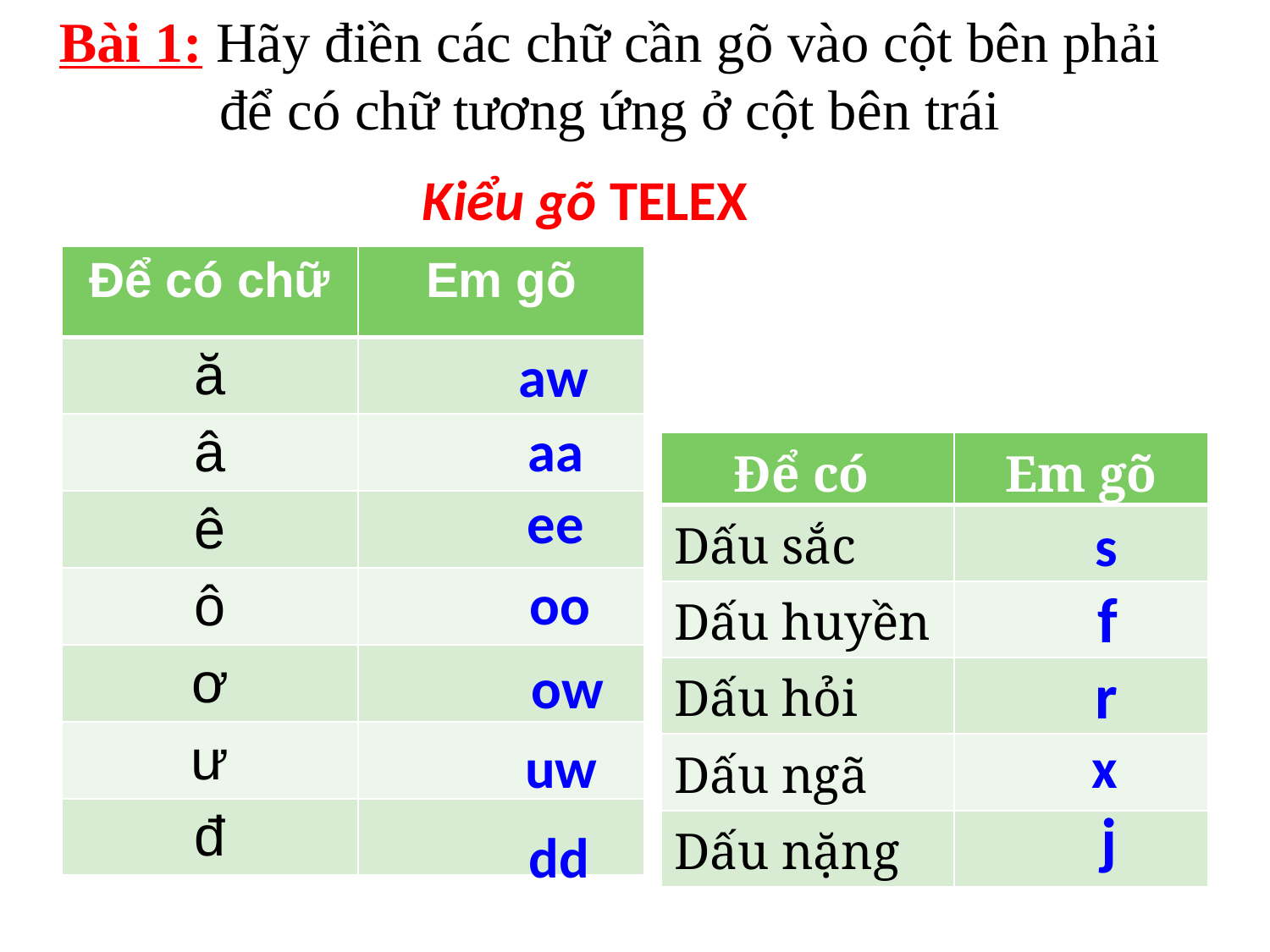

Bài 1: Hãy điền các chữ cần gõ vào cột bên phải để có chữ tương ứng ở cột bên trái
Kiểu gõ TELEX
| Để có chữ | Em gõ |
| --- | --- |
| ă |  |
| â |  |
| ê |  |
| ô |  |
| ơ |  |
| ư |  |
| đ |  |
aw

aa
| Để có | Em gõ |
| --- | --- |
| Dấu sắc |  |
| Dấu huyền |  |
| Dấu hỏi |  |
| Dấu ngã |  |
| Dấu nặng |  |
ee
  s
f
r
x
j
oo
ow
uw
dd